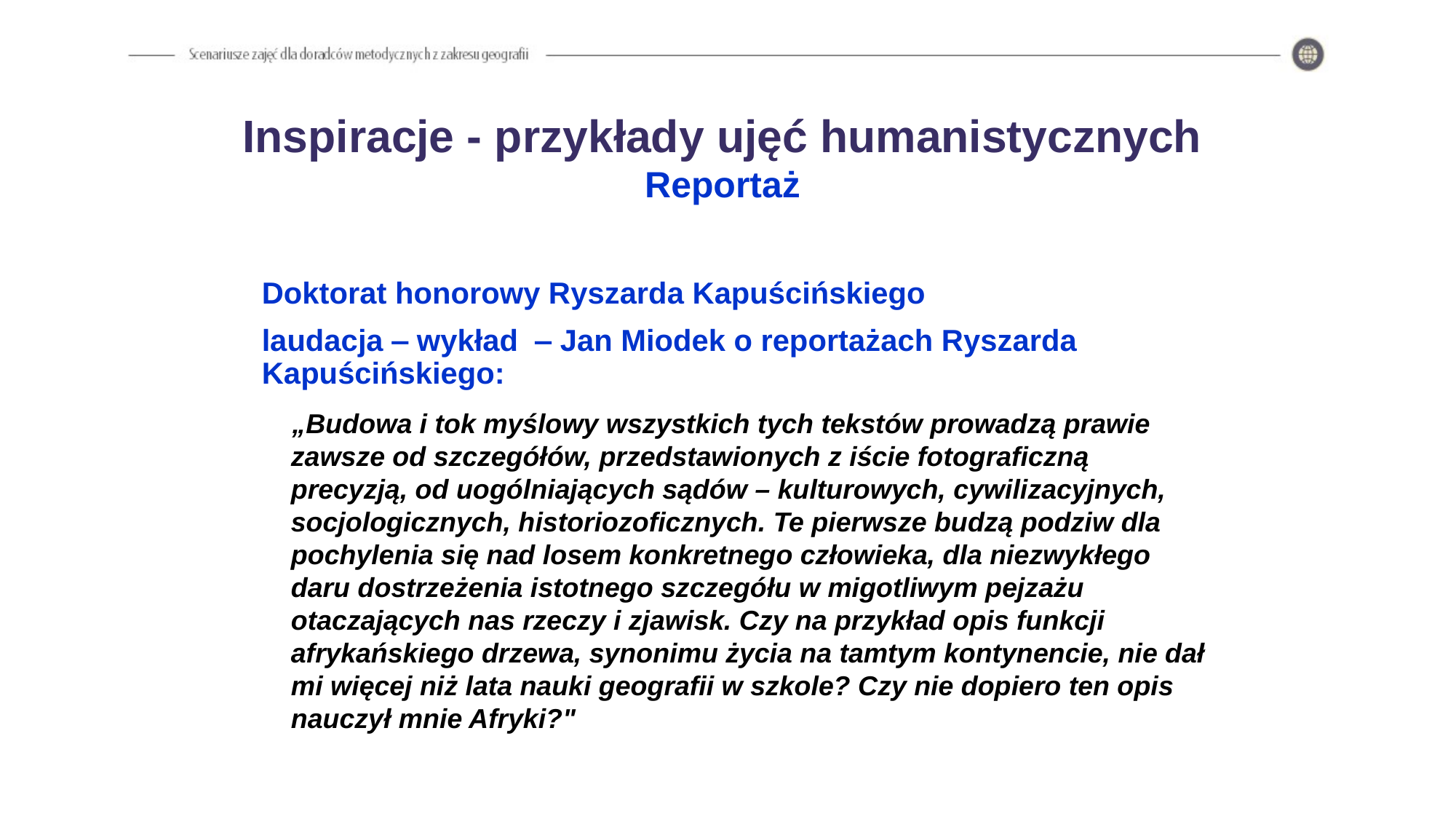

Inspiracje - przykłady ujęć humanistycznych
Reportaż

Doktorat honorowy Ryszarda Kapuścińskiego
laudacja ‒ wykład  ‒ Jan Miodek o reportażach Ryszarda Kapuścińskiego:
    „Budowa i tok myślowy wszystkich tych tekstów prowadzą prawie zawsze od szczegółów, przedstawionych z iście fotograficzną precyzją, od uogólniających sądów – kulturowych, cywilizacyjnych, socjologicznych, historiozoficznych. Te pierwsze budzą podziw dla pochylenia się nad losem konkretnego człowieka, dla niezwykłego daru dostrzeżenia istotnego szczegółu w migotliwym pejzażu otaczających nas rzeczy i zjawisk. Czy na przykład opis funkcji afrykańskiego drzewa, synonimu życia na tamtym kontynencie, nie dał mi więcej niż lata nauki geografii w szkole? Czy nie dopiero ten opis nauczył mnie Afryki?"